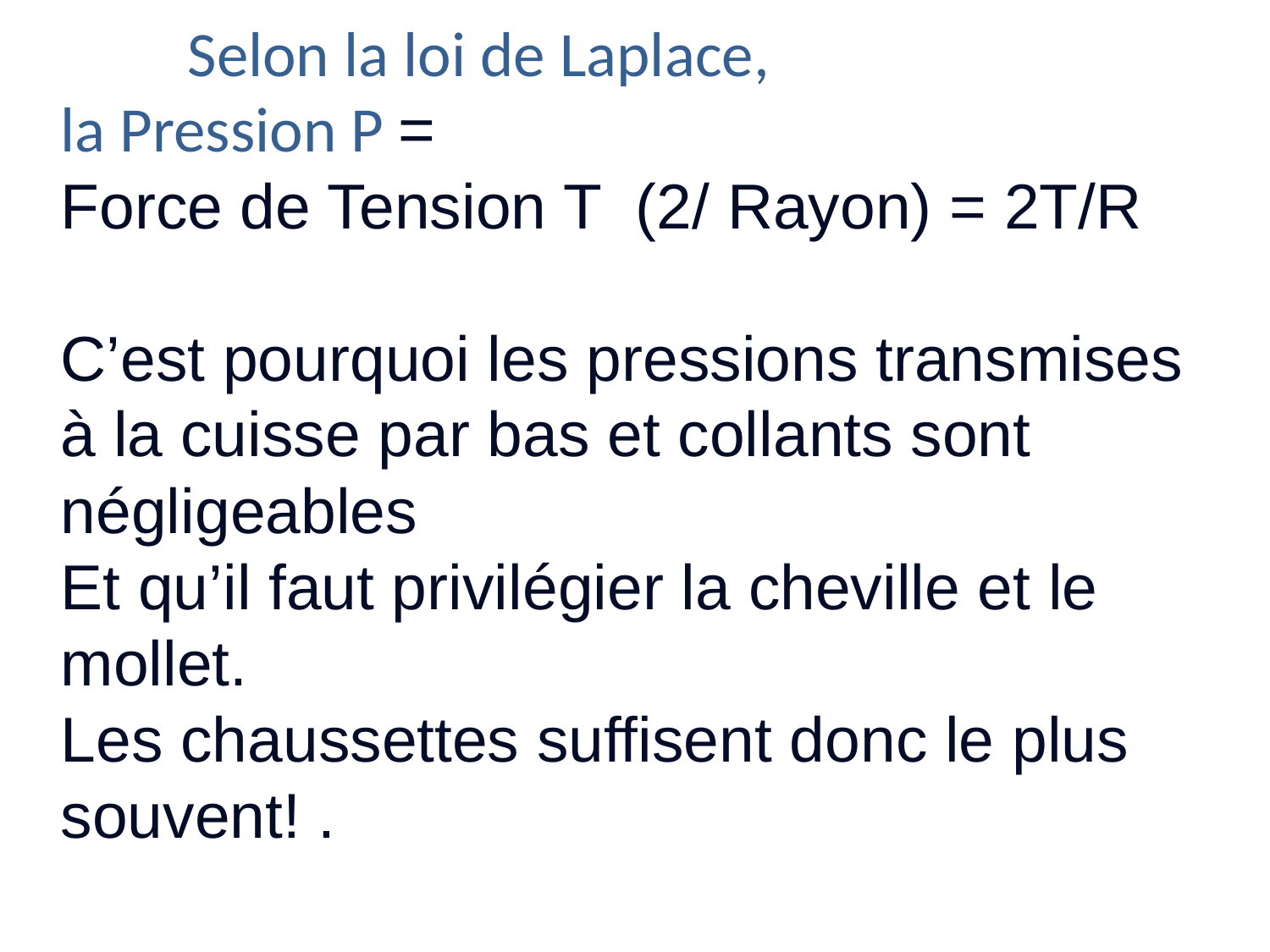

Selon la loi de Laplace,
la Pression P =
Force de Tension T  (2/ Rayon) = 2T/R

C’est pourquoi les pressions transmises à la cuisse par bas et collants sont négligeables
Et qu’il faut privilégier la cheville et le mollet.
Les chaussettes suffisent donc le plus souvent! .